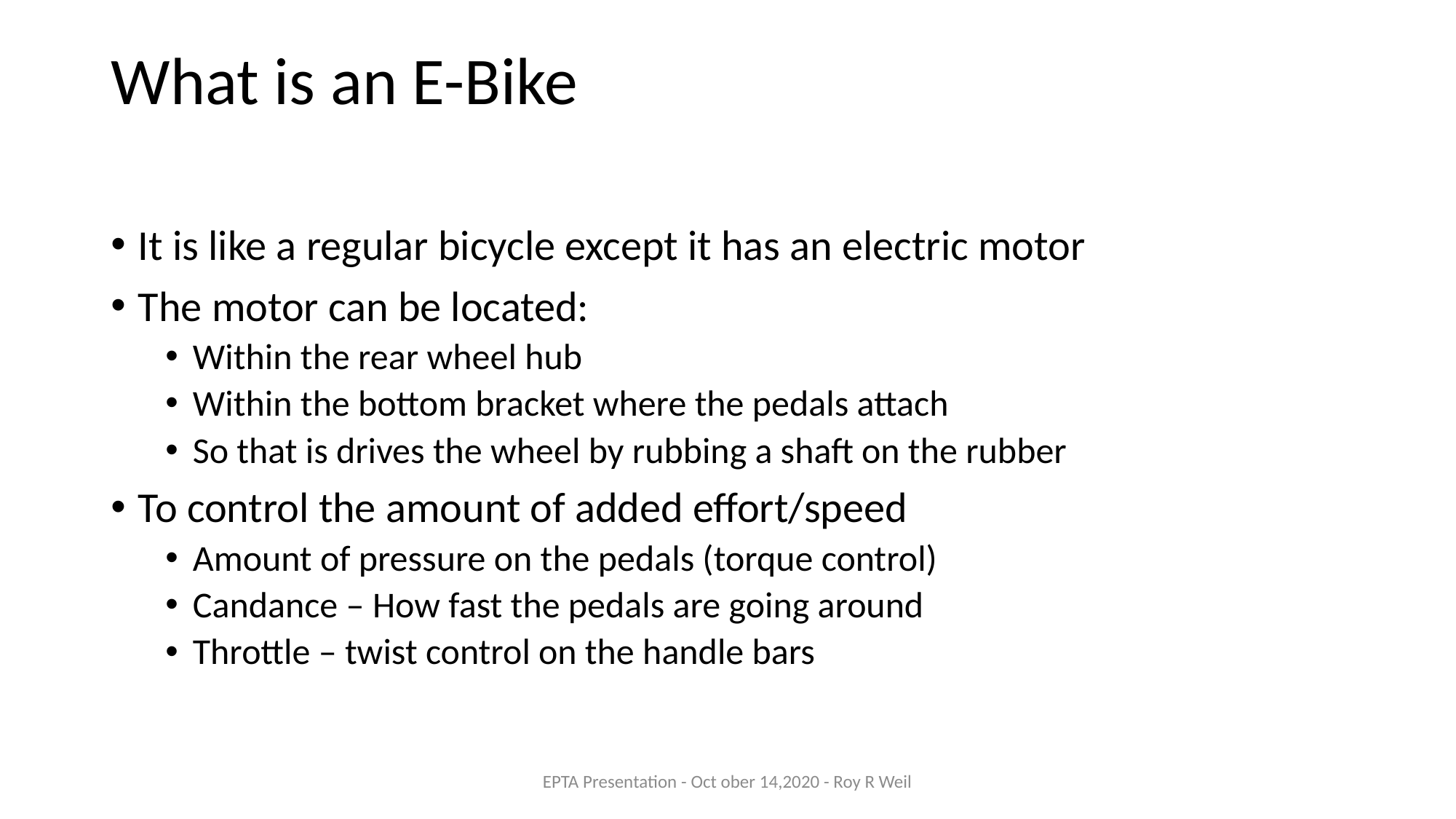

# What is an E-Bike
It is like a regular bicycle except it has an electric motor
The motor can be located:
Within the rear wheel hub
Within the bottom bracket where the pedals attach
So that is drives the wheel by rubbing a shaft on the rubber
To control the amount of added effort/speed
Amount of pressure on the pedals (torque control)
Candance – How fast the pedals are going around
Throttle – twist control on the handle bars

EPTA Presentation - Oct ober 14,2020 - Roy R Weil